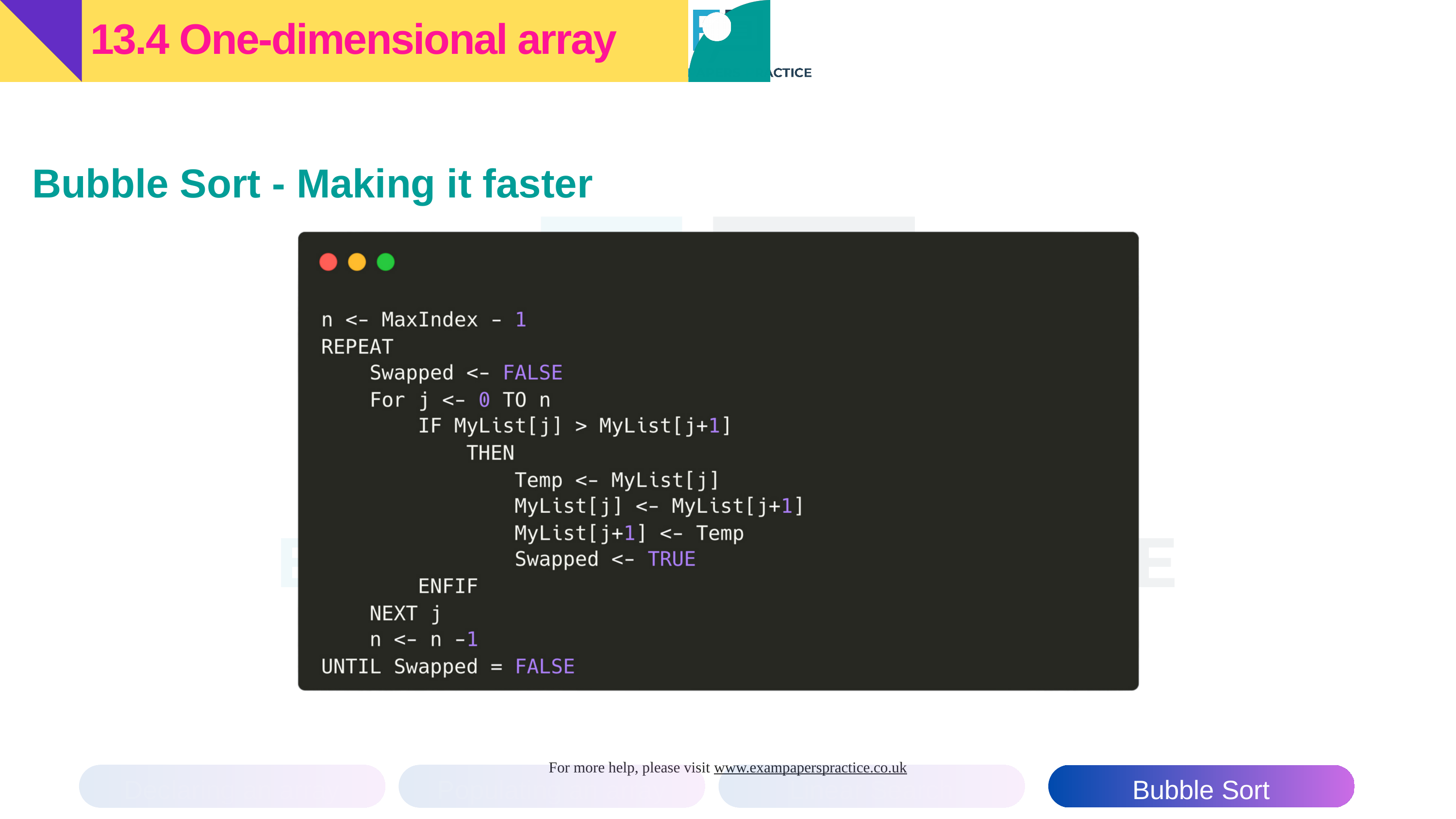

13.4 One-dimensional array
Bubble Sort - Making it faster

Declaring an array
Populating an array
Linear Search
Bubble Sort